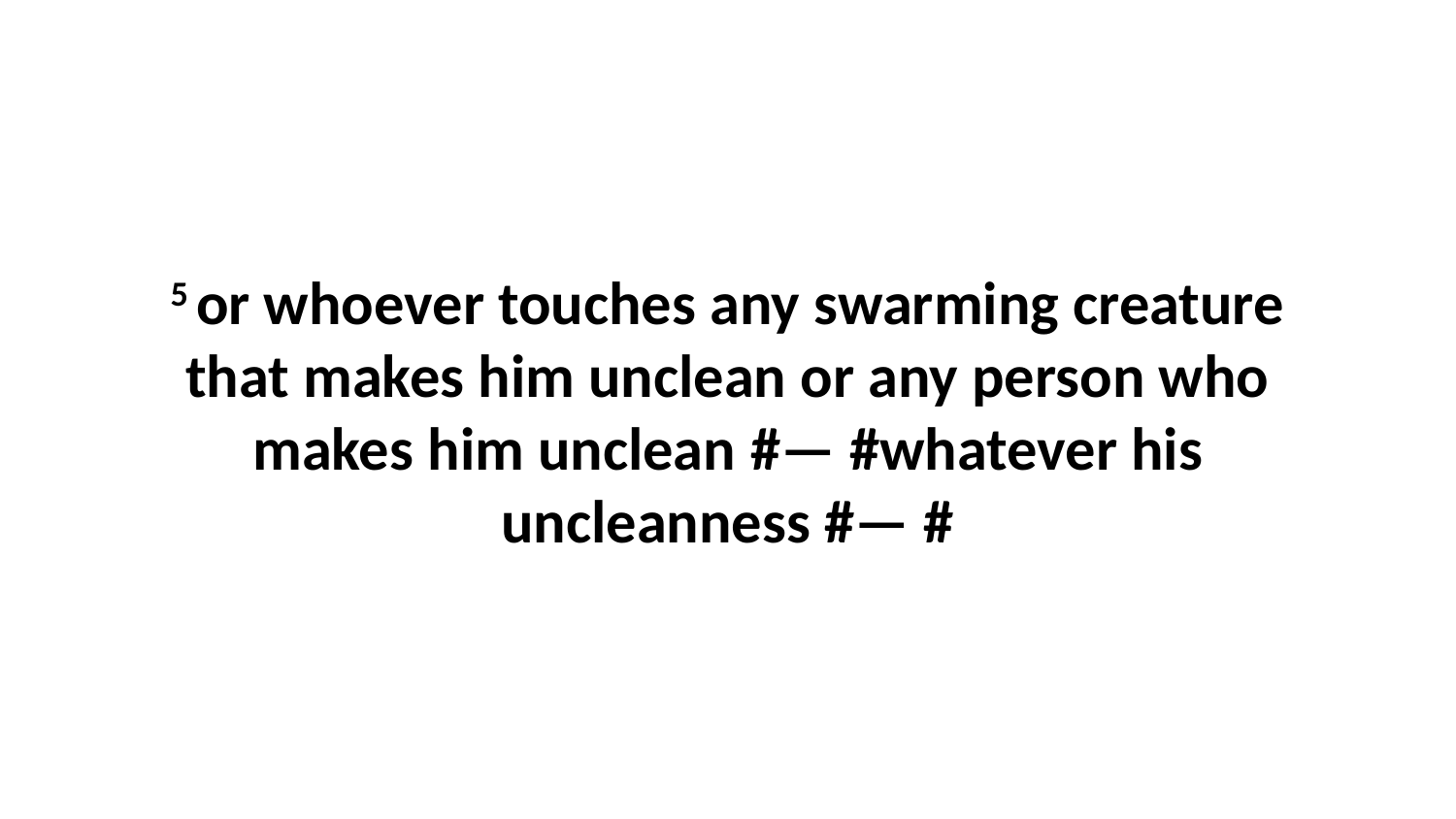

5 or whoever touches any swarming creature that makes him unclean or any person who makes him unclean #— #whatever his uncleanness #— #